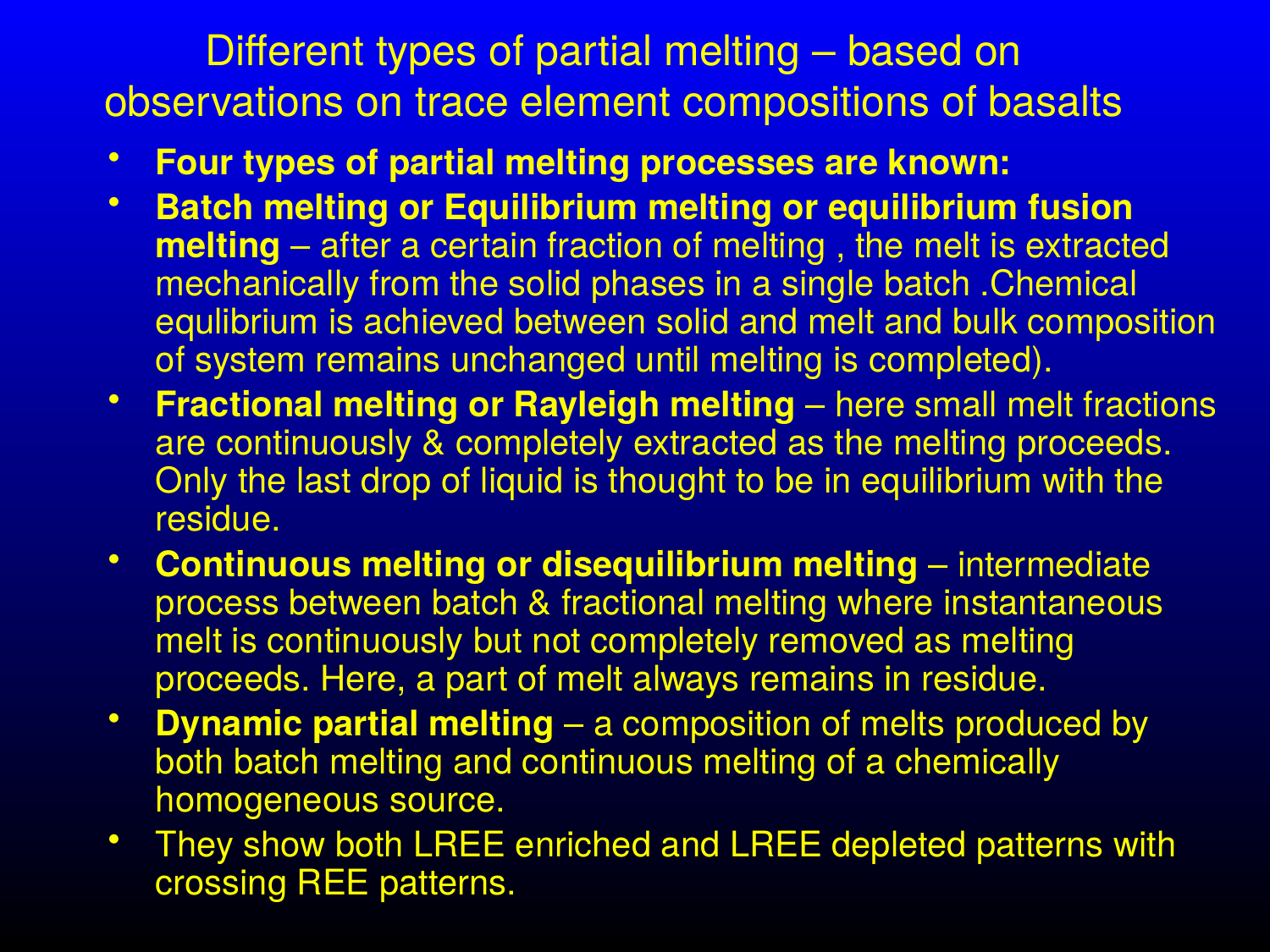

# Different types of partial melting – based on observations on trace element compositions of basalts
Four types of partial melting processes are known:
Batch melting or Equilibrium melting or equilibrium fusion melting – after a certain fraction of melting , the melt is extracted mechanically from the solid phases in a single batch .Chemical equlibrium is achieved between solid and melt and bulk composition of system remains unchanged until melting is completed).
Fractional melting or Rayleigh melting – here small melt fractions are continuously & completely extracted as the melting proceeds. Only the last drop of liquid is thought to be in equilibrium with the residue.
Continuous melting or disequilibrium melting – intermediate process between batch & fractional melting where instantaneous melt is continuously but not completely removed as melting proceeds. Here, a part of melt always remains in residue.
Dynamic partial melting – a composition of melts produced by both batch melting and continuous melting of a chemically homogeneous source.
They show both LREE enriched and LREE depleted patterns with crossing REE patterns.